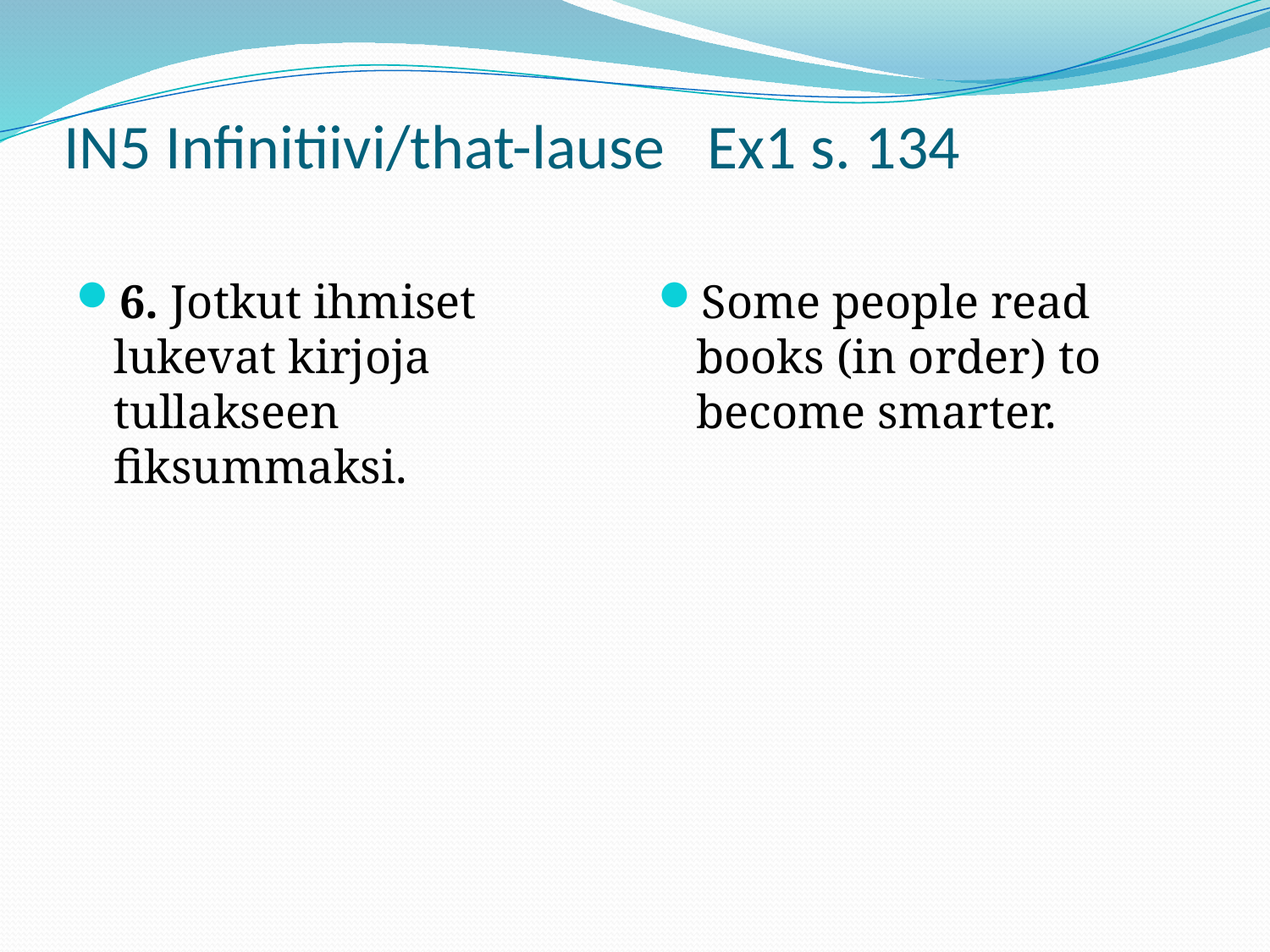

# IN5 Infinitiivi/that-lause   Ex1 s. 134
6. Jotkut ihmiset lukevat kirjoja tullakseen fiksummaksi.
Some people read books (in order) to become smarter.